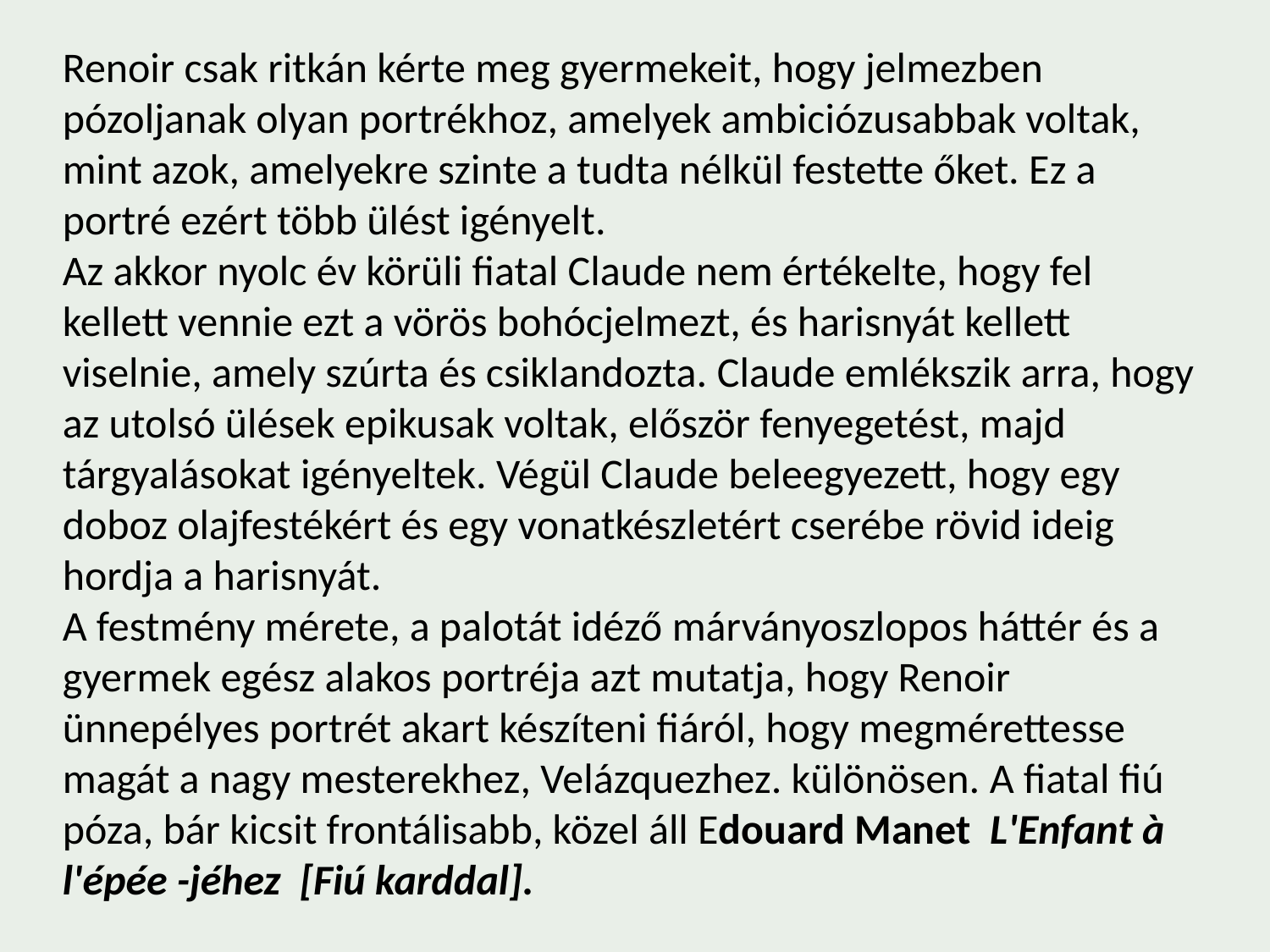

Renoir csak ritkán kérte meg gyermekeit, hogy jelmezben pózoljanak olyan portrékhoz, amelyek ambiciózusabbak voltak, mint azok, amelyekre szinte a tudta nélkül festette őket. Ez a portré ezért több ülést igényelt.
Az akkor nyolc év körüli fiatal Claude nem értékelte, hogy fel kellett vennie ezt a vörös bohócjelmezt, és harisnyát kellett viselnie, amely szúrta és csiklandozta. Claude emlékszik arra, hogy az utolsó ülések epikusak voltak, először fenyegetést, majd tárgyalásokat igényeltek. Végül Claude beleegyezett, hogy egy doboz olajfestékért és egy vonatkészletért cserébe rövid ideig hordja a harisnyát.
A festmény mérete, a palotát idéző ​​márványoszlopos háttér és a gyermek egész alakos portréja azt mutatja, hogy Renoir ünnepélyes portrét akart készíteni fiáról, hogy megmérettesse magát a nagy mesterekhez, Velázquezhez. különösen. A fiatal fiú póza, bár kicsit frontálisabb, közel áll Edouard Manet  L'Enfant à l'épée -jéhez  [Fiú karddal].